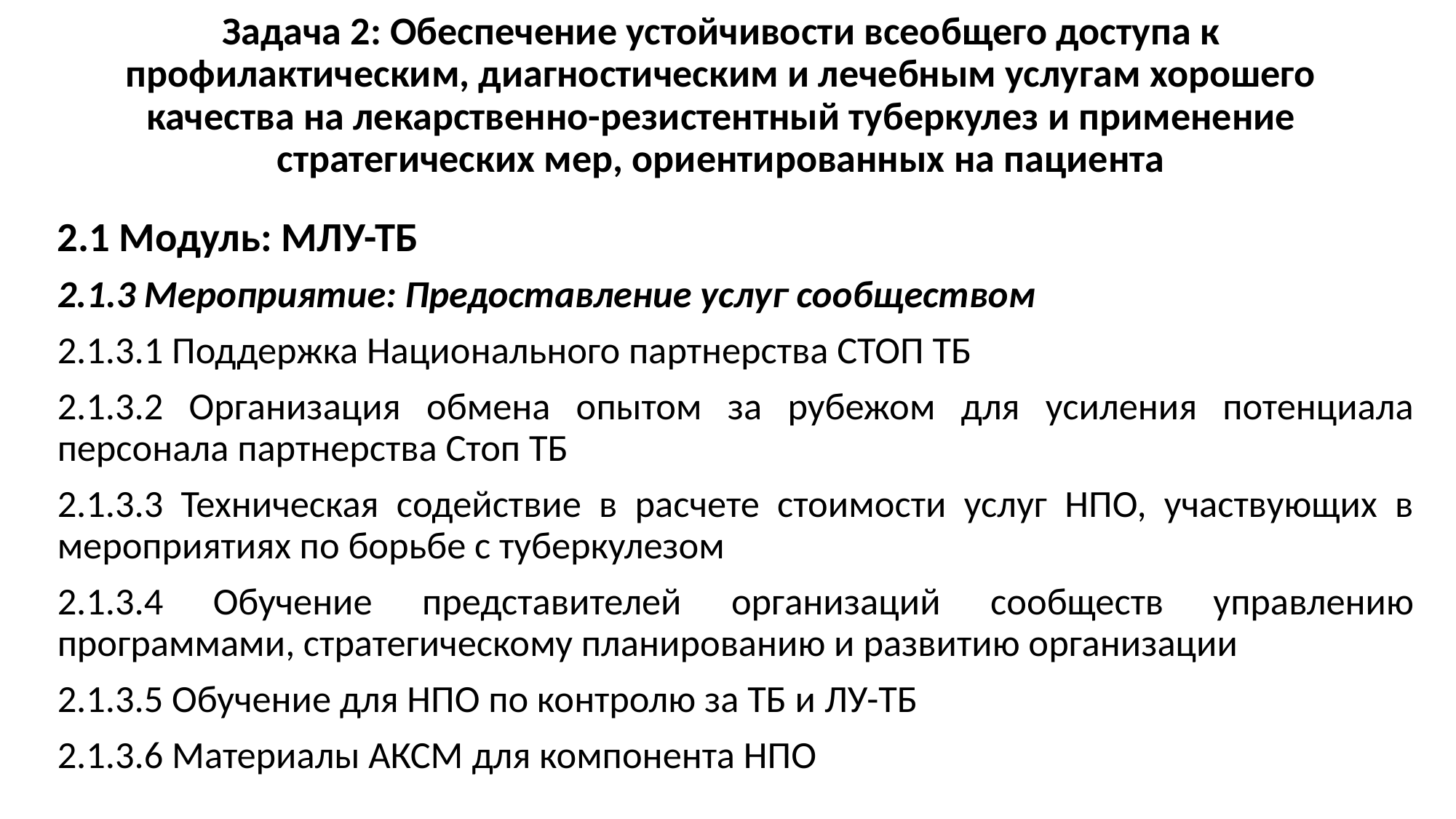

# Задача 2: Обеспечение устойчивости всеобщего доступа к профилактическим, диагностическим и лечебным услугам хорошего качества на лекарственно-резистентный туберкулез и применение стратегических мер, ориентированных на пациента
2.1 Модуль: МЛУ-ТБ
2.1.3 Мероприятие: Предоставление услуг сообществом
2.1.3.1 Поддержка Национального партнерства СТОП ТБ
2.1.3.2 Организация обмена опытом за рубежом для усиления потенциала персонала партнерства Стоп ТБ
2.1.3.3 Техническая содействие в расчете стоимости услуг НПО, участвующих в мероприятиях по борьбе с туберкулезом
2.1.3.4 Обучение представителей организаций сообществ управлению программами, стратегическому планированию и развитию организации
2.1.3.5 Обучение для НПО по контролю за ТБ и ЛУ-TБ
2.1.3.6 Материалы АКСМ для компонента НПО